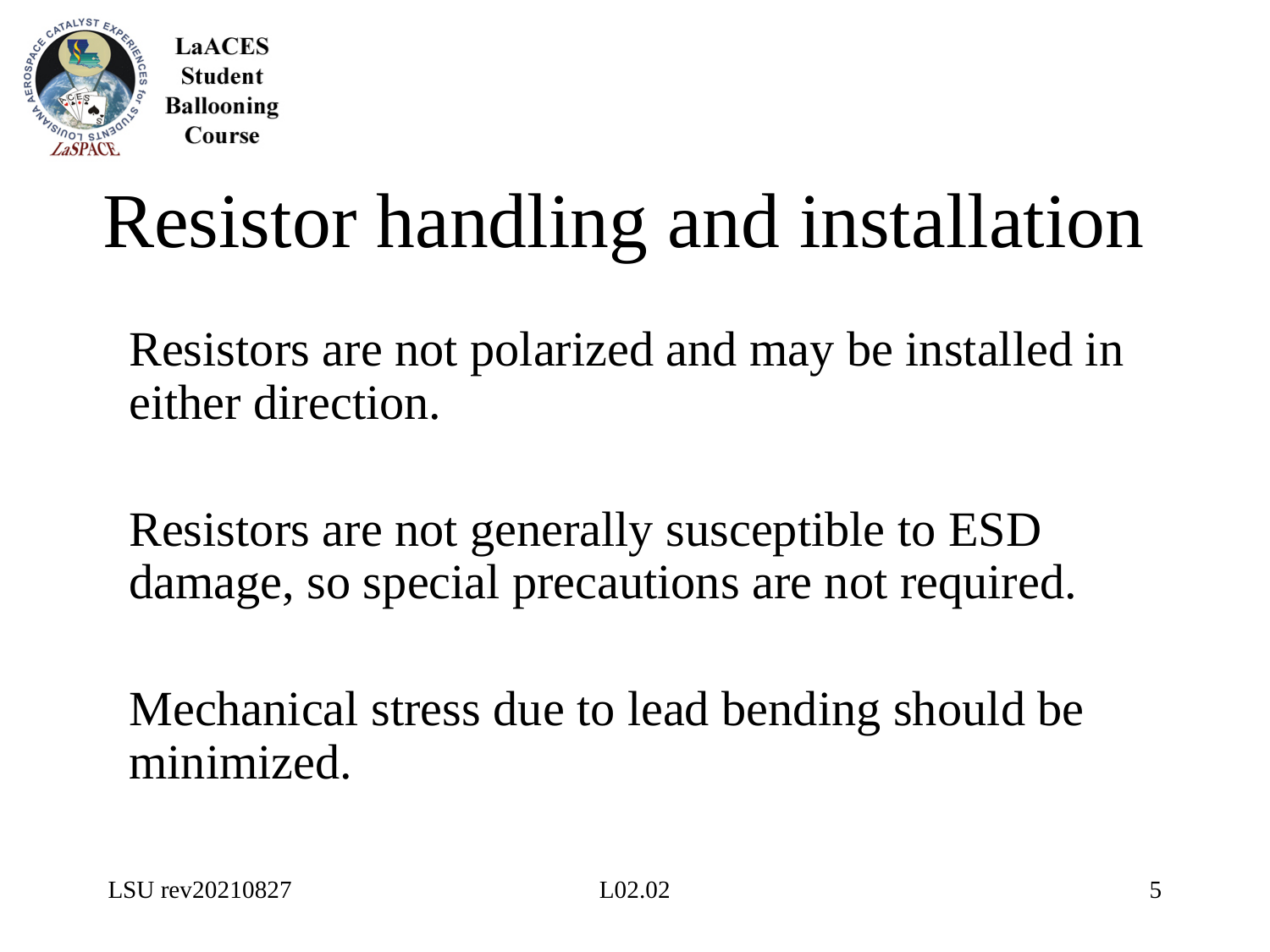

# Resistor handling and installation
Resistors are not polarized and may be installed in either direction.

Resistors are not generally susceptible to ESD damage, so special precautions are not required.

Mechanical stress due to lead bending should be minimized.
LSU rev20210827
L02.02
5